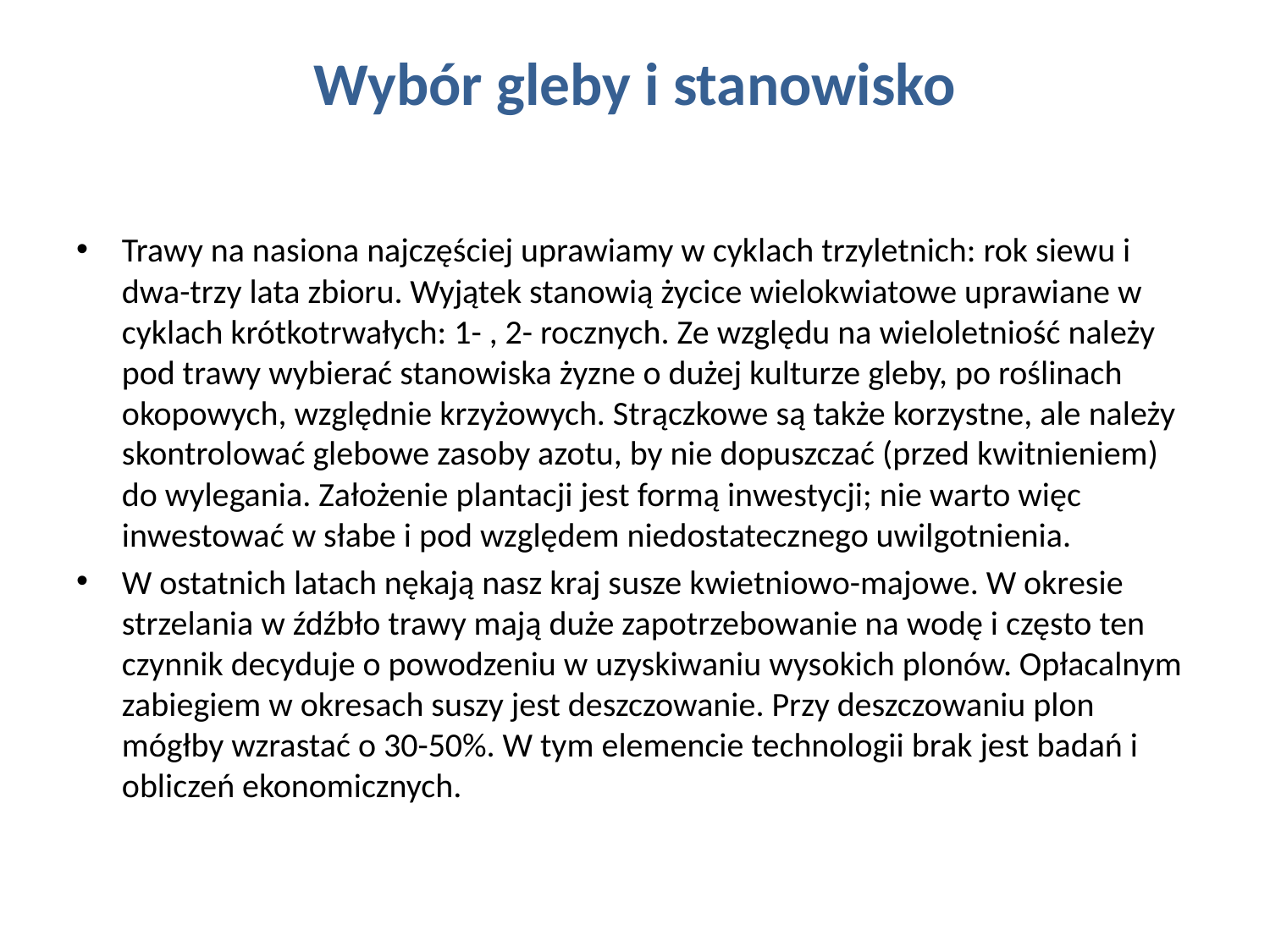

# Wybór gleby i stanowisko
Trawy na nasiona najczęściej uprawiamy w cyklach trzyletnich: rok siewu i dwa-trzy lata zbioru. Wyjątek stanowią życice wielokwiatowe uprawiane w cyklach krótkotrwałych: 1- , 2- rocznych. Ze względu na wieloletniość należy pod trawy wybierać stanowiska żyzne o dużej kulturze gleby, po roślinach okopowych, względnie krzyżowych. Strączkowe są także korzystne, ale należy skontrolować glebowe zasoby azotu, by nie dopuszczać (przed kwitnieniem) do wylegania. Założenie plantacji jest formą inwestycji; nie warto więc inwestować w słabe i pod względem niedostatecznego uwilgotnienia.
W ostatnich latach nękają nasz kraj susze kwietniowo-majowe. W okresie strzelania w źdźbło trawy mają duże zapotrzebowanie na wodę i często ten czynnik decyduje o powodzeniu w uzyskiwaniu wysokich plonów. Opłacalnym zabiegiem w okresach suszy jest deszczowanie. Przy deszczowaniu plon mógłby wzrastać o 30-50%. W tym elemencie technologii brak jest badań i obliczeń ekonomicznych.